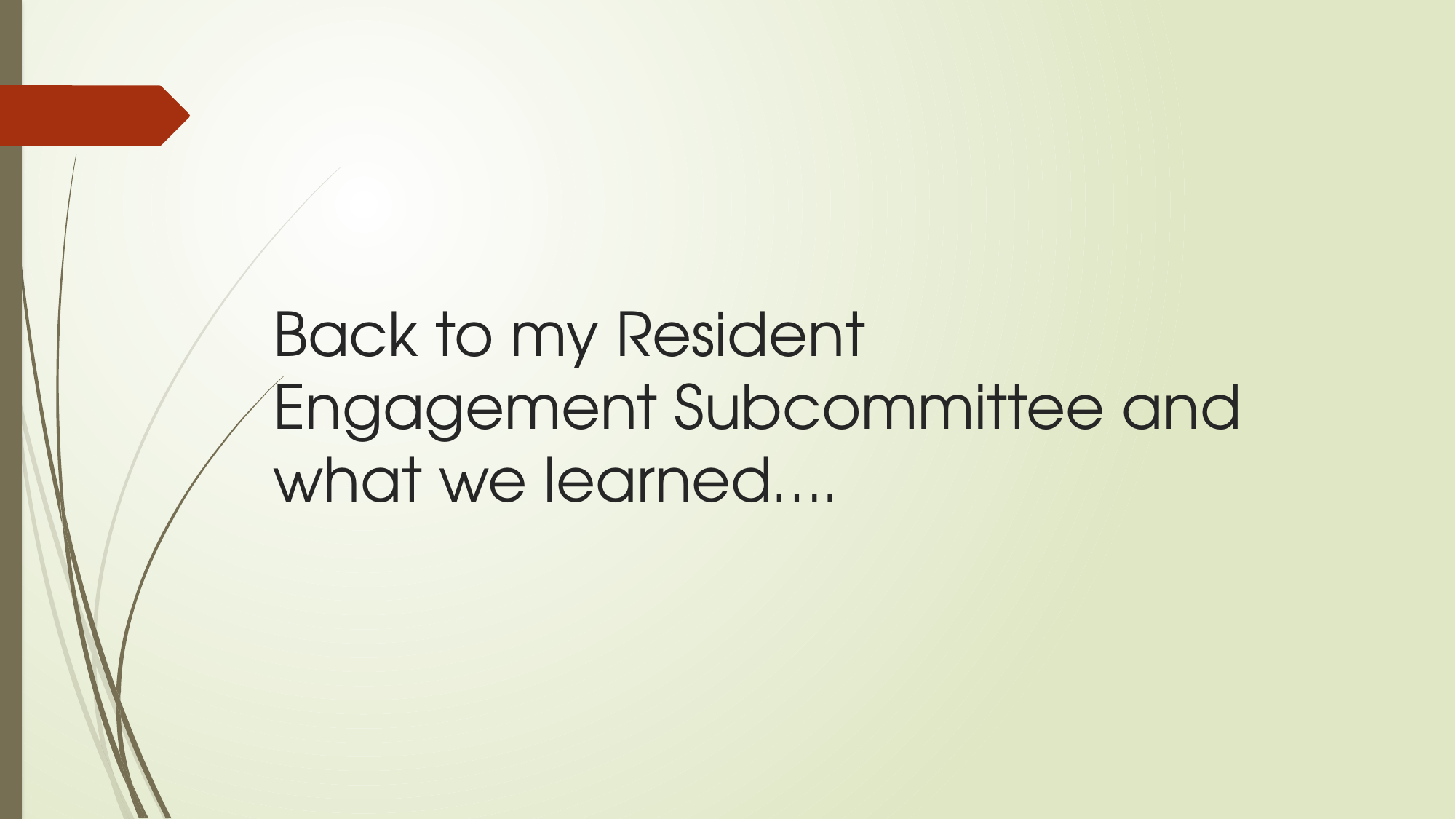

Back to my Resident Engagement Subcommittee and what we learned….